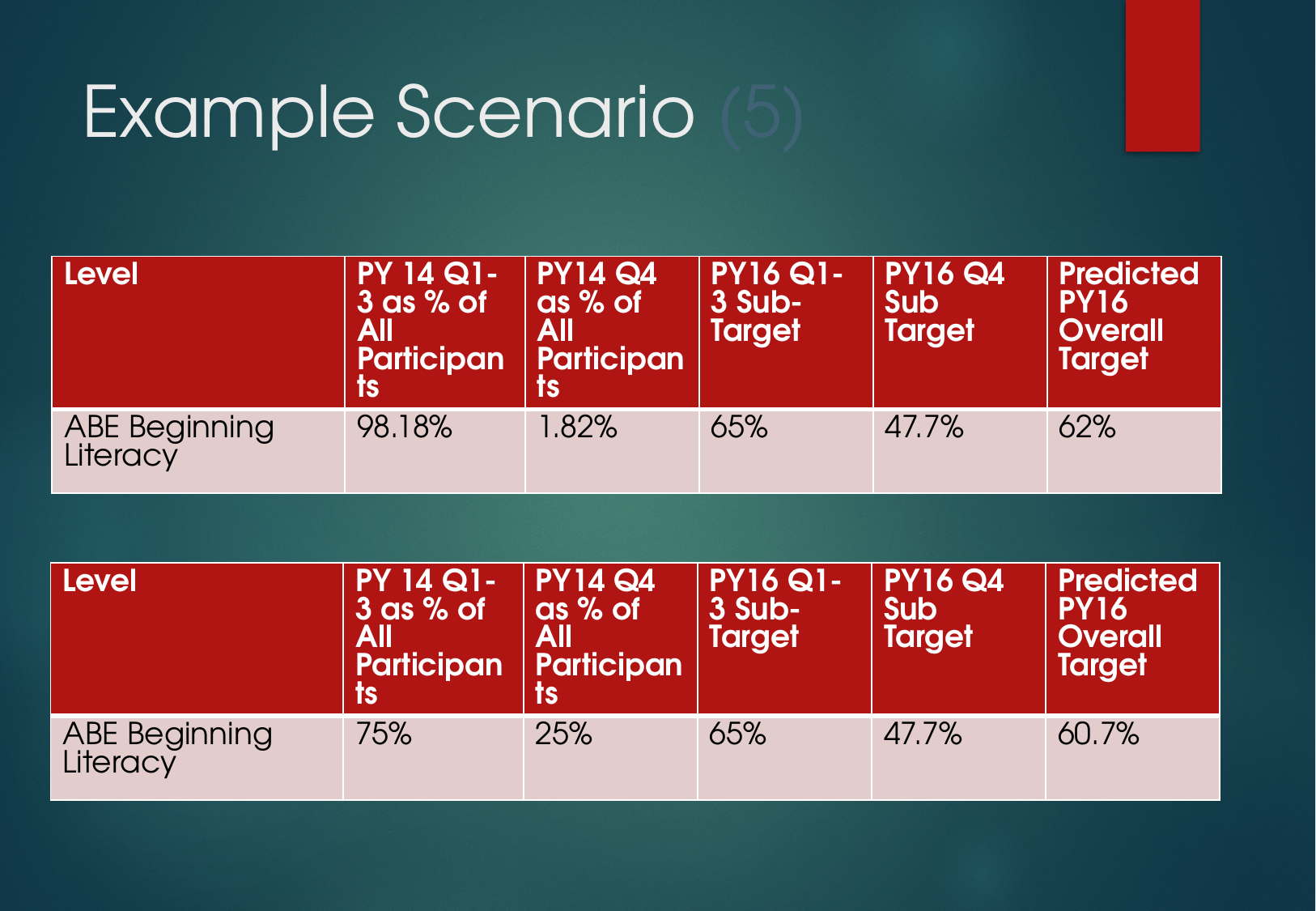

# Example Scenario (5)
| Level | PY 14 Q1-3 as % of All Participants | PY14 Q4 as % of All Participants | PY16 Q1-3 Sub-Target | PY16 Q4 Sub Target | Predicted PY16 Overall Target |
| --- | --- | --- | --- | --- | --- |
| ABE Beginning Literacy | 98.18% | 1.82% | 65% | 47.7% | 62% |
| Level | PY 14 Q1-3 as % of All Participants | PY14 Q4 as % of All Participants | PY16 Q1-3 Sub-Target | PY16 Q4 Sub Target | Predicted PY16 Overall Target |
| --- | --- | --- | --- | --- | --- |
| ABE Beginning Literacy | 75% | 25% | 65% | 47.7% | 60.7% |